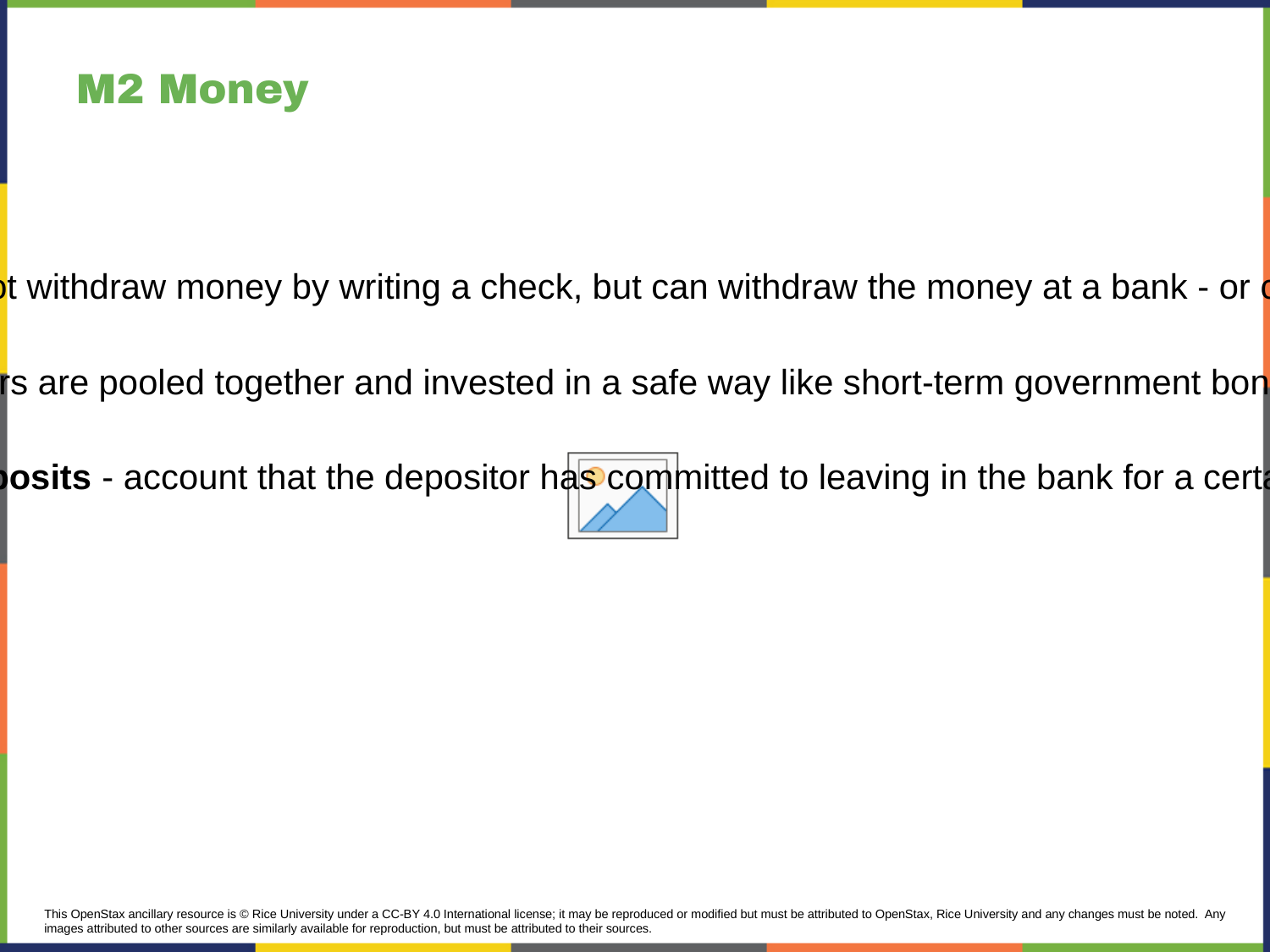

# M2 Money
M2 money supply includes:
All M1 types

Savings deposits - bank account where you cannot withdraw money by writing a check, but can withdraw the money at a bank - or can transfer it easily to a checking account.

Money market fund - the deposits of many investors are pooled together and invested in a safe way like short-term government bonds.

Certificates of Deposit (CD’s) and other time deposits - account that the depositor has committed to leaving in the bank for a certain period of time, in exchange for a higher rate of interest.

This OpenStax ancillary resource is © Rice University under a CC-BY 4.0 International license; it may be reproduced or modified but must be attributed to OpenStax, Rice University and any changes must be noted.  Any images attributed to other sources are similarly available for reproduction, but must be attributed to their sources.